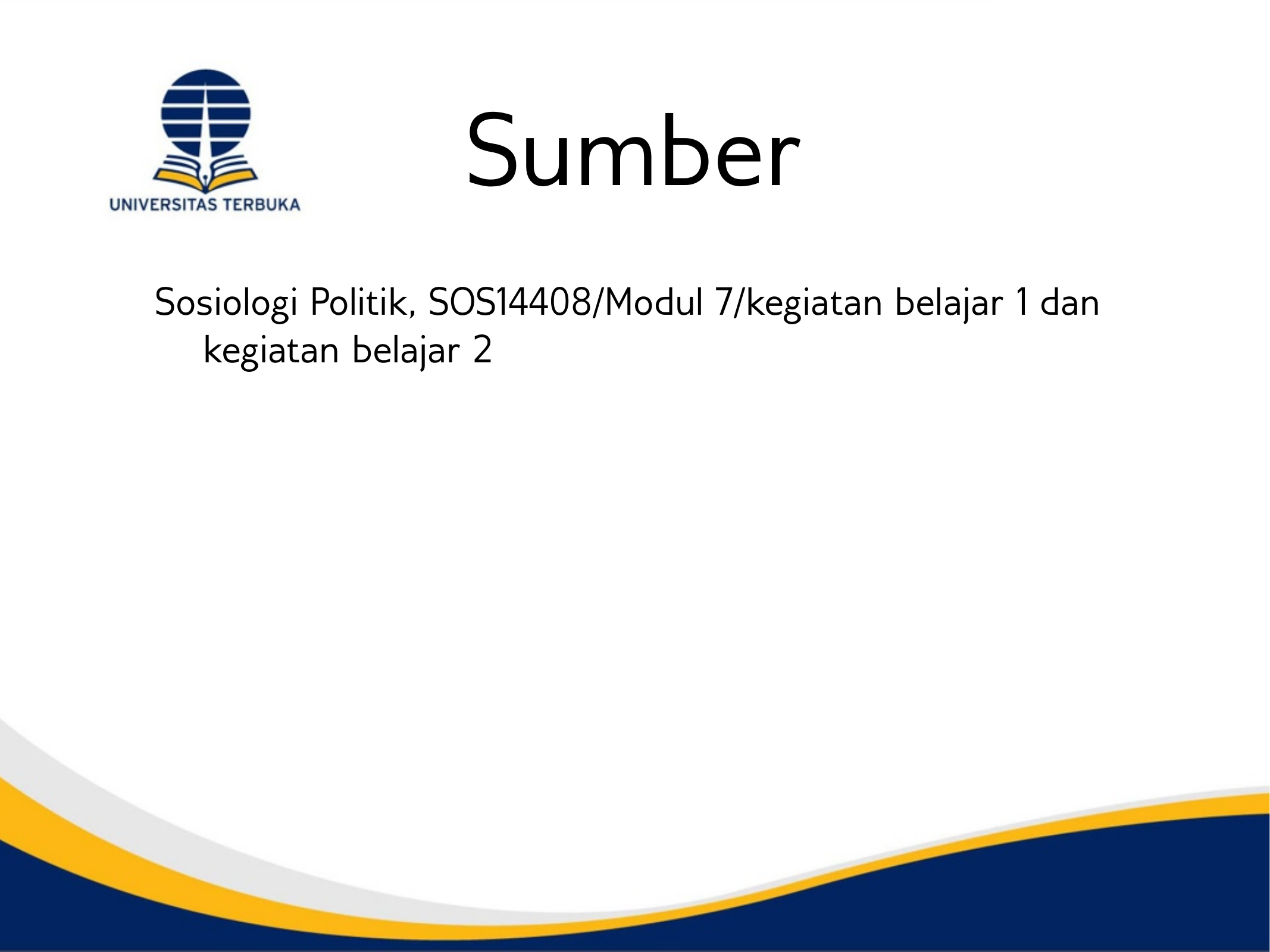

# Sumber
Sosiologi Politik, SOS14408/Modul 7/kegiatan belajar 1 dan kegiatan belajar 2